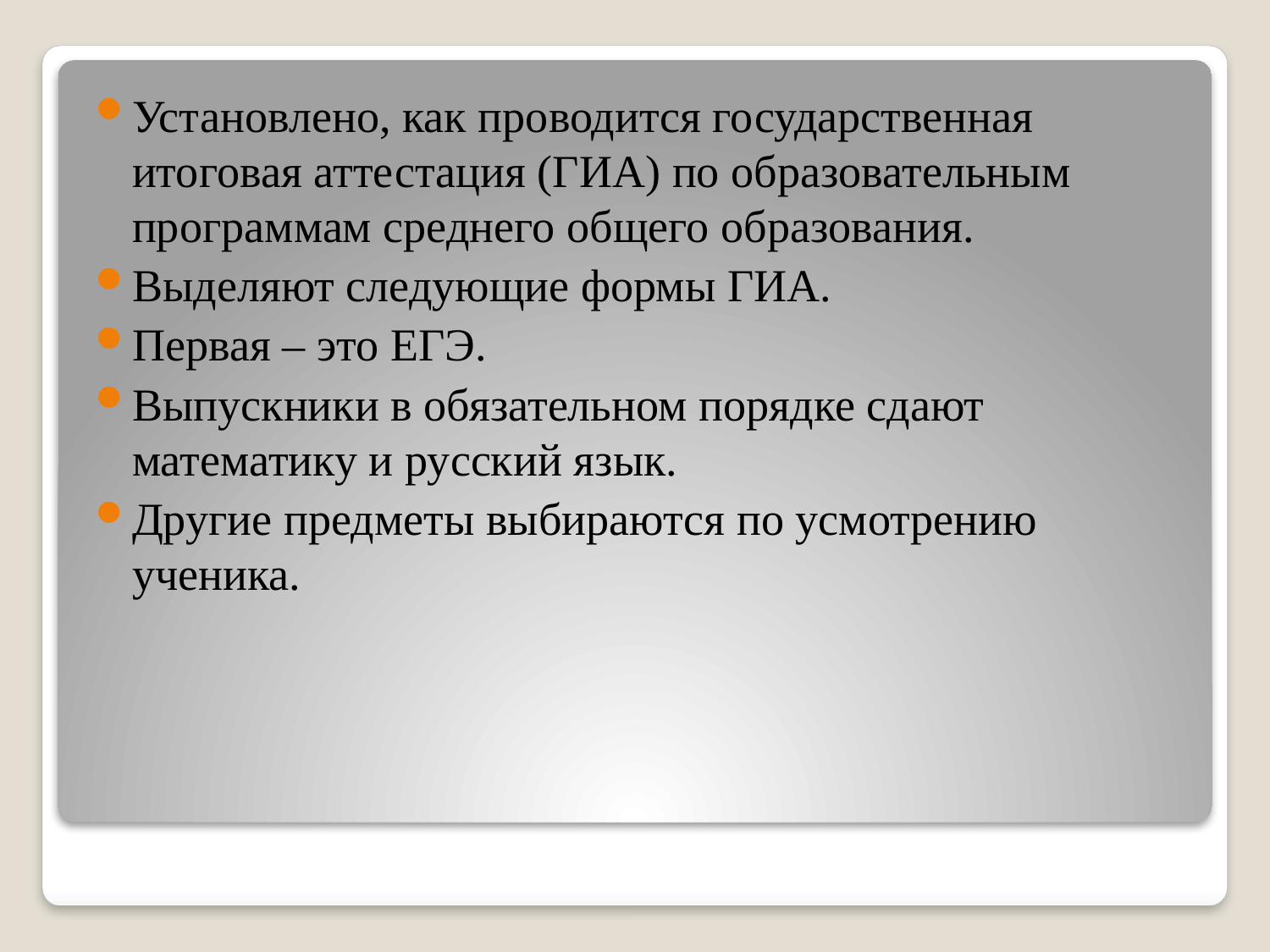

Установлено, как проводится государственная итоговая аттестация (ГИА) по образовательным программам среднего общего образования.
Выделяют следующие формы ГИА.
Первая – это ЕГЭ.
Выпускники в обязательном порядке сдают математику и русский язык.
Другие предметы выбираются по усмотрению ученика.